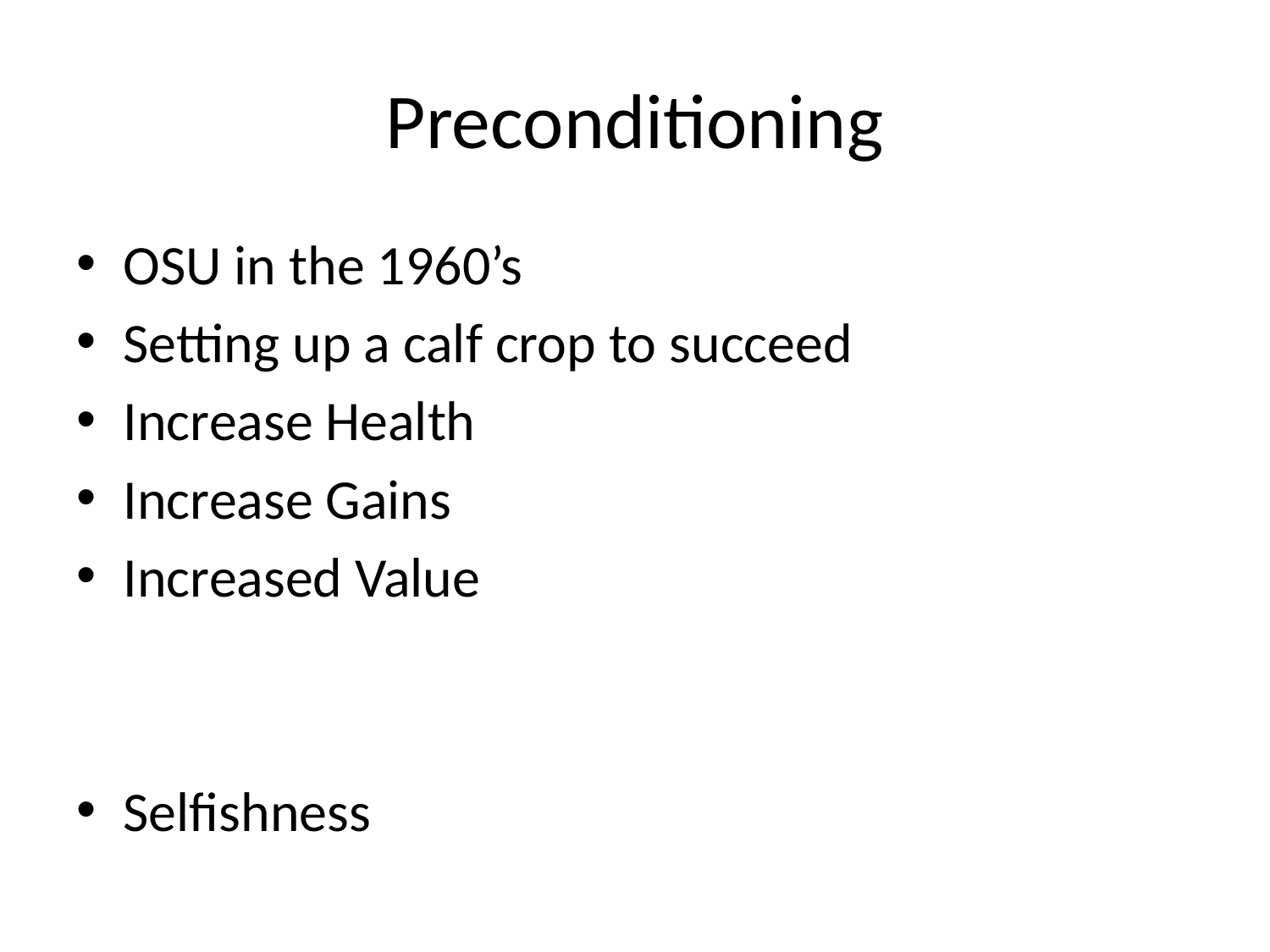

# Preconditioning
OSU in the 1960’s
Setting up a calf crop to succeed
Increase Health
Increase Gains
Increased Value

Selfishness